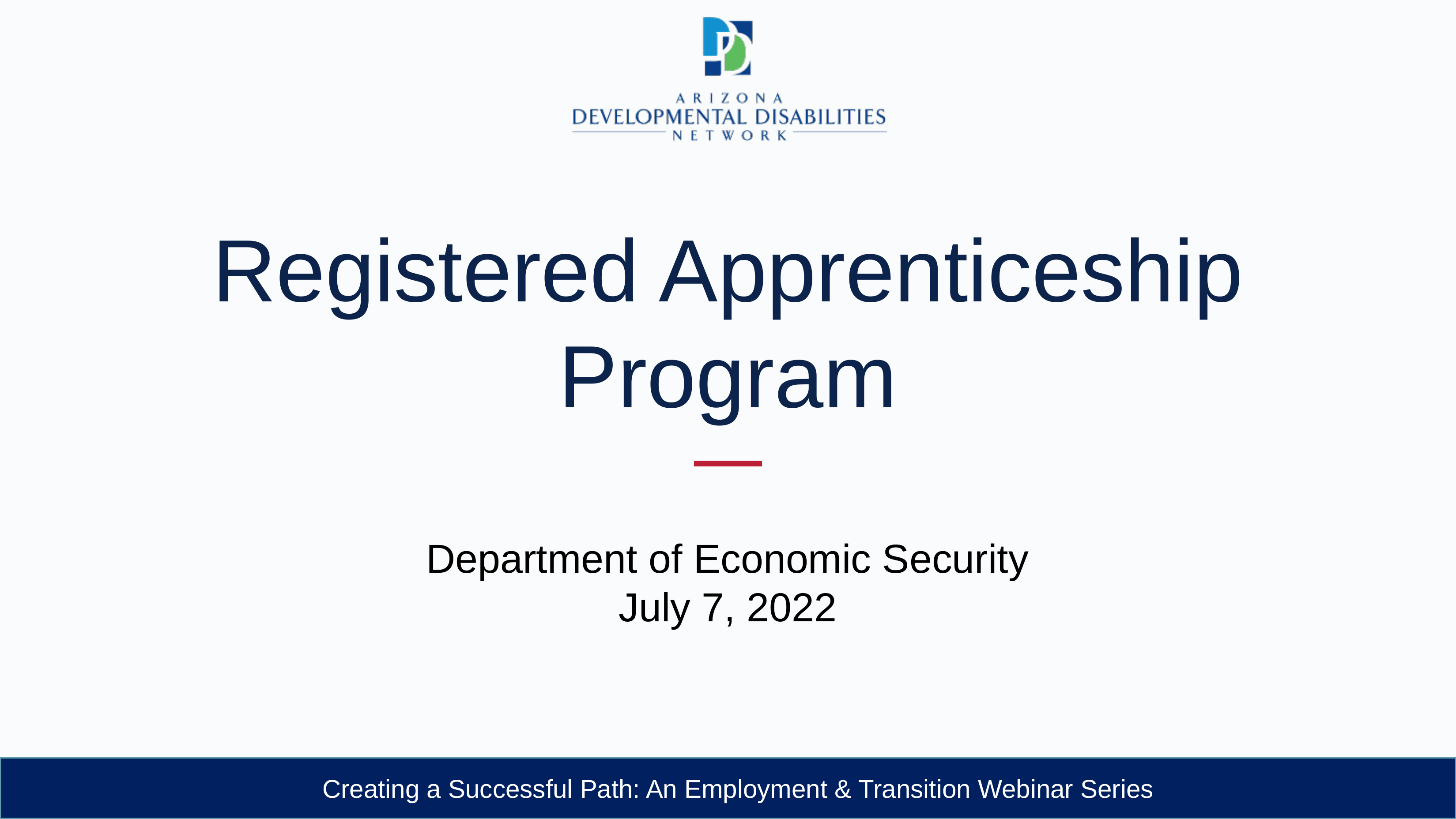

# Registered Apprenticeship Program
Department of Economic Security
July 7, 2022